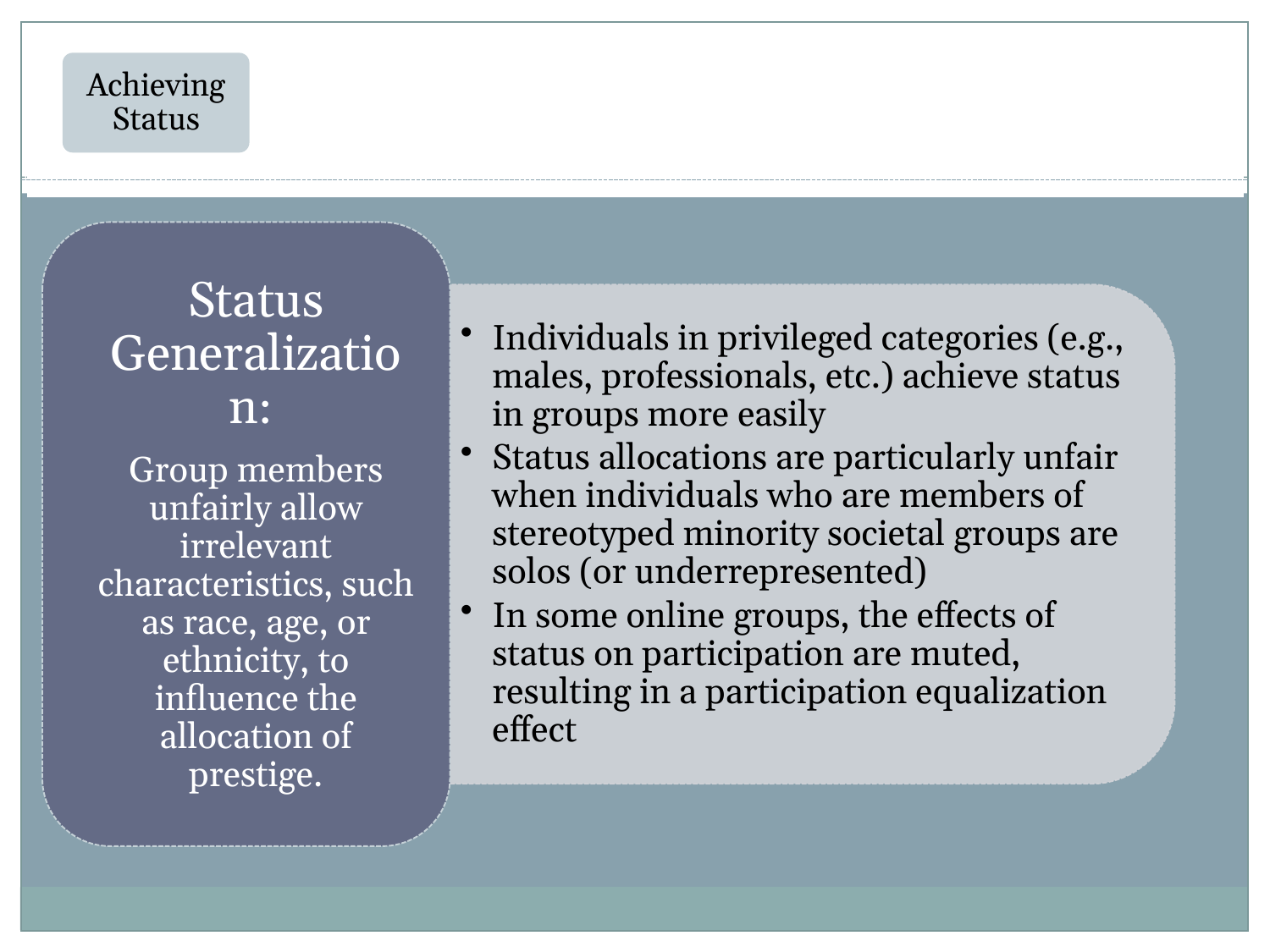

Achieving Status
Individuals in privileged categories (e.g., males, professionals, etc.) achieve status in groups more easily
Status allocations are particularly unfair when individuals who are members of stereotyped minority societal groups are solos (or underrepresented)
In some online groups, the effects of status on participation are muted, resulting in a participation equalization effect
Status Generalization:
Group members unfairly allow irrelevant characteristics, such as race, age, or ethnicity, to influence the allocation of prestige.